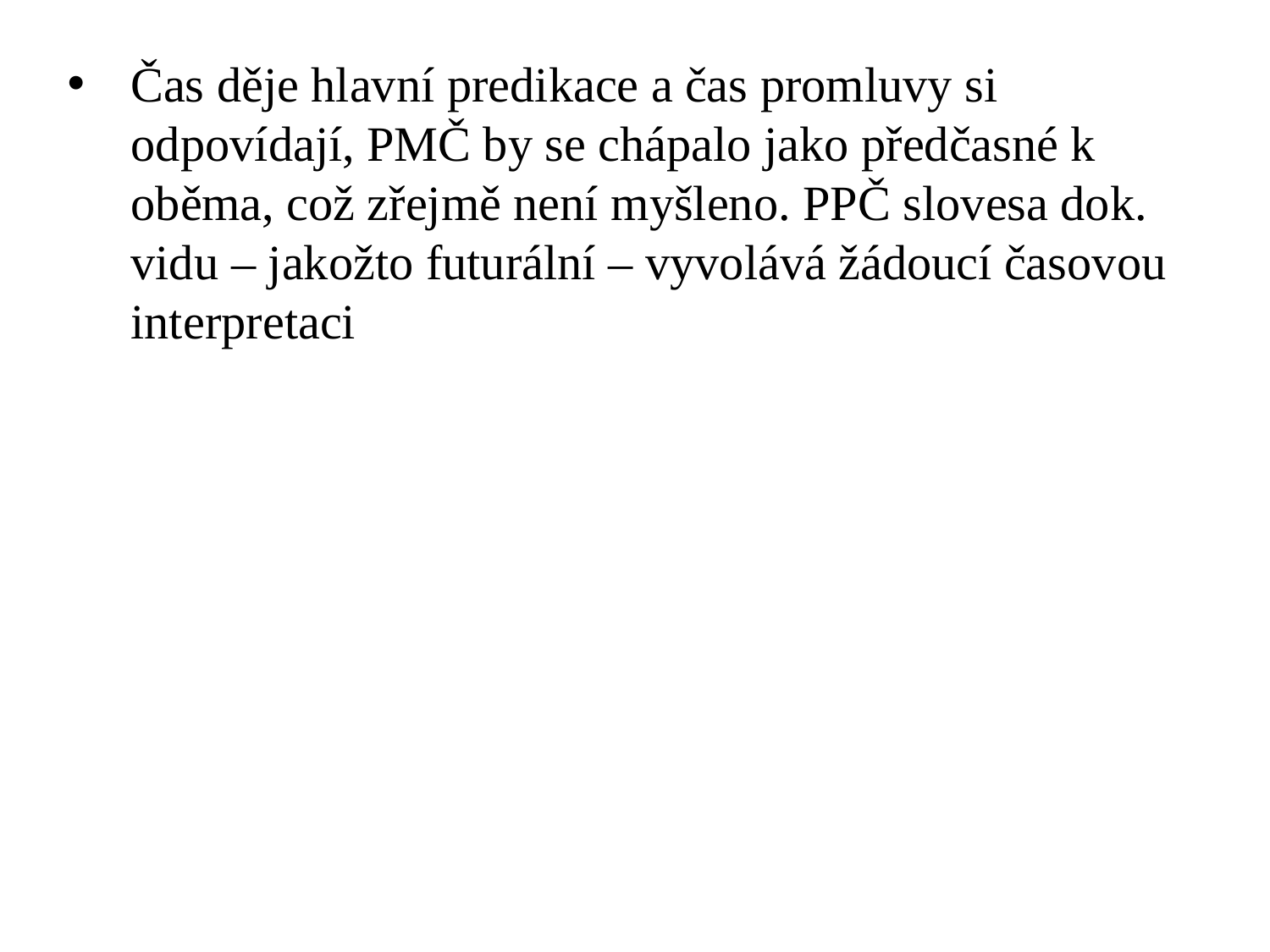

Čas děje hlavní predikace a čas promluvy si odpovídají, PMČ by se chápalo jako předčasné k oběma, což zřejmě není myšleno. PPČ slovesa dok. vidu – jakožto futurální – vyvolává žádoucí časovou interpretaci